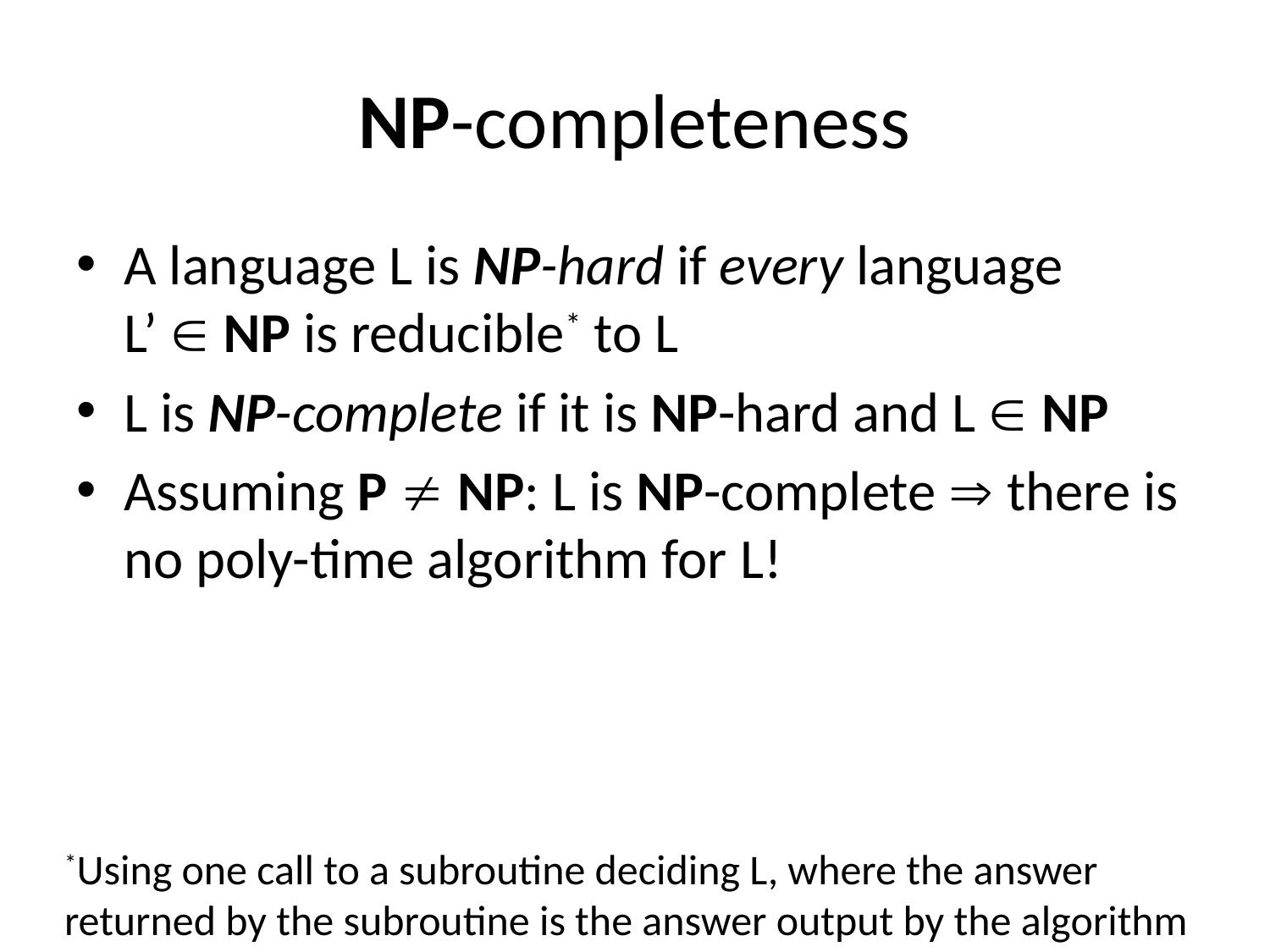

# NP-completeness
A language L is NP-hard if every language
L’ ∈ NP is reducible* to L
L is NP-complete if it is NP-hard and L ∈ NP
Assuming P ≠ NP: L is NP-complete ⇒ there is no poly-time algorithm for L!
*Using one call to a subroutine deciding L, where the answer
returned by the subroutine is the answer output by the algorithm